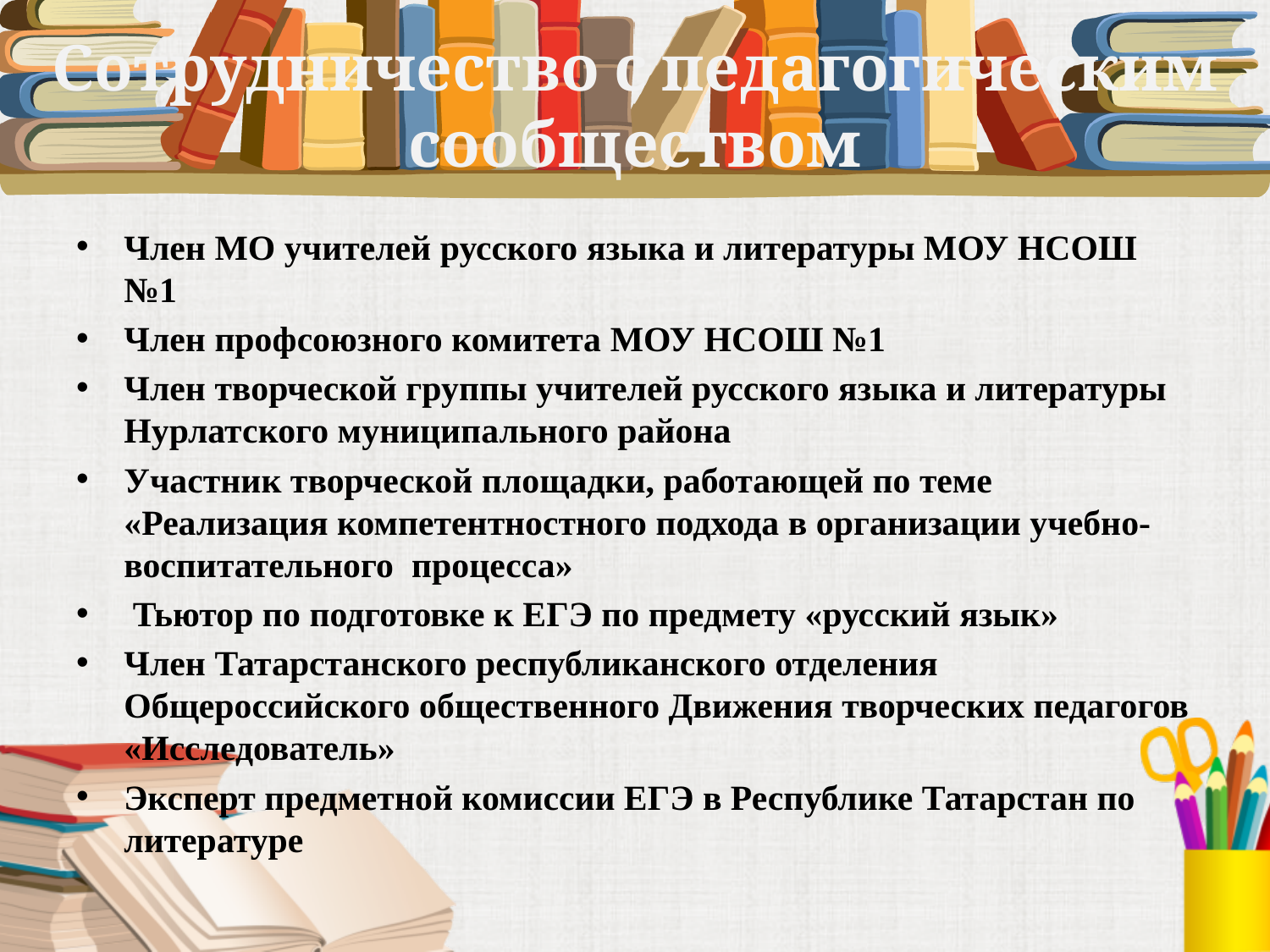

# Сотрудничество с педагогическим сообществом
Член МО учителей русского языка и литературы МОУ НСОШ №1
Член профсоюзного комитета МОУ НСОШ №1
Член творческой группы учителей русского языка и литературы Нурлатского муниципального района
Участник творческой площадки, работающей по теме «Реализация компетентностного подхода в организации учебно-воспитательного  процесса»
 Тьютор по подготовке к ЕГЭ по предмету «русский язык»
Член Татарстанского республиканского отделения Общероссийского общественного Движения творческих педагогов «Исследователь»
Эксперт предметной комиссии ЕГЭ в Республике Татарстан по литературе